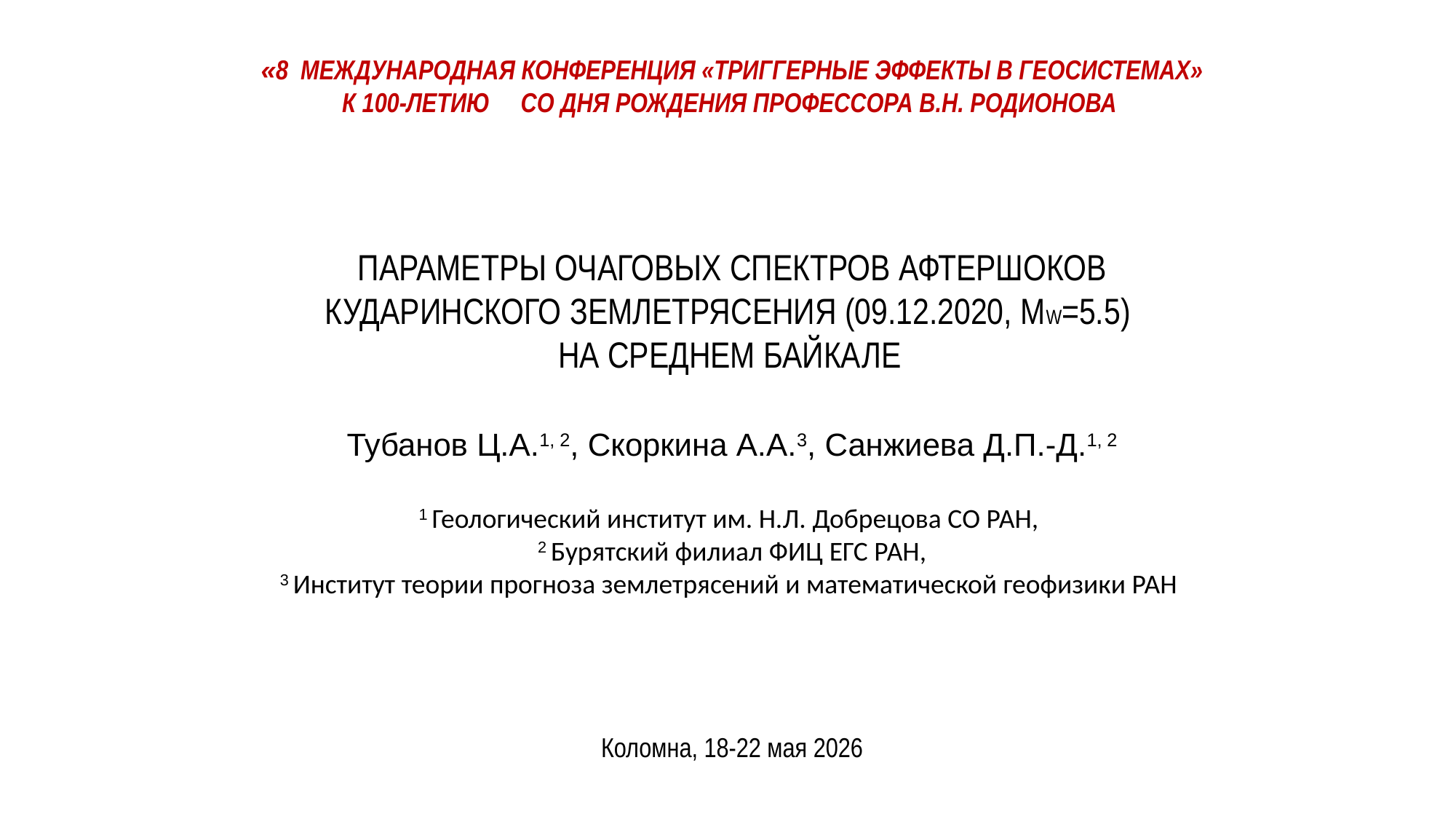

«8  Международная конференция «Триггерные эффекты в геосистемах»
к 100-летию     со дня рождения профессора В.Н. Родионова

Параметры очаговых спектров афтершоков Кударинского землетрясения (09.12.2020, Mw=5.5)
на Среднем Байкале

Тубанов Ц.А.1, 2, Скоркина А.А.3, Санжиева Д.П.-Д.1, 2

1 Геологический институт им. Н.Л. Добрецова СО РАН,
2 Бурятский филиал ФИЦ ЕГС РАН,
3 Институт теории прогноза землетрясений и математической геофизики РАН

Коломна, 18-22 мая 2026